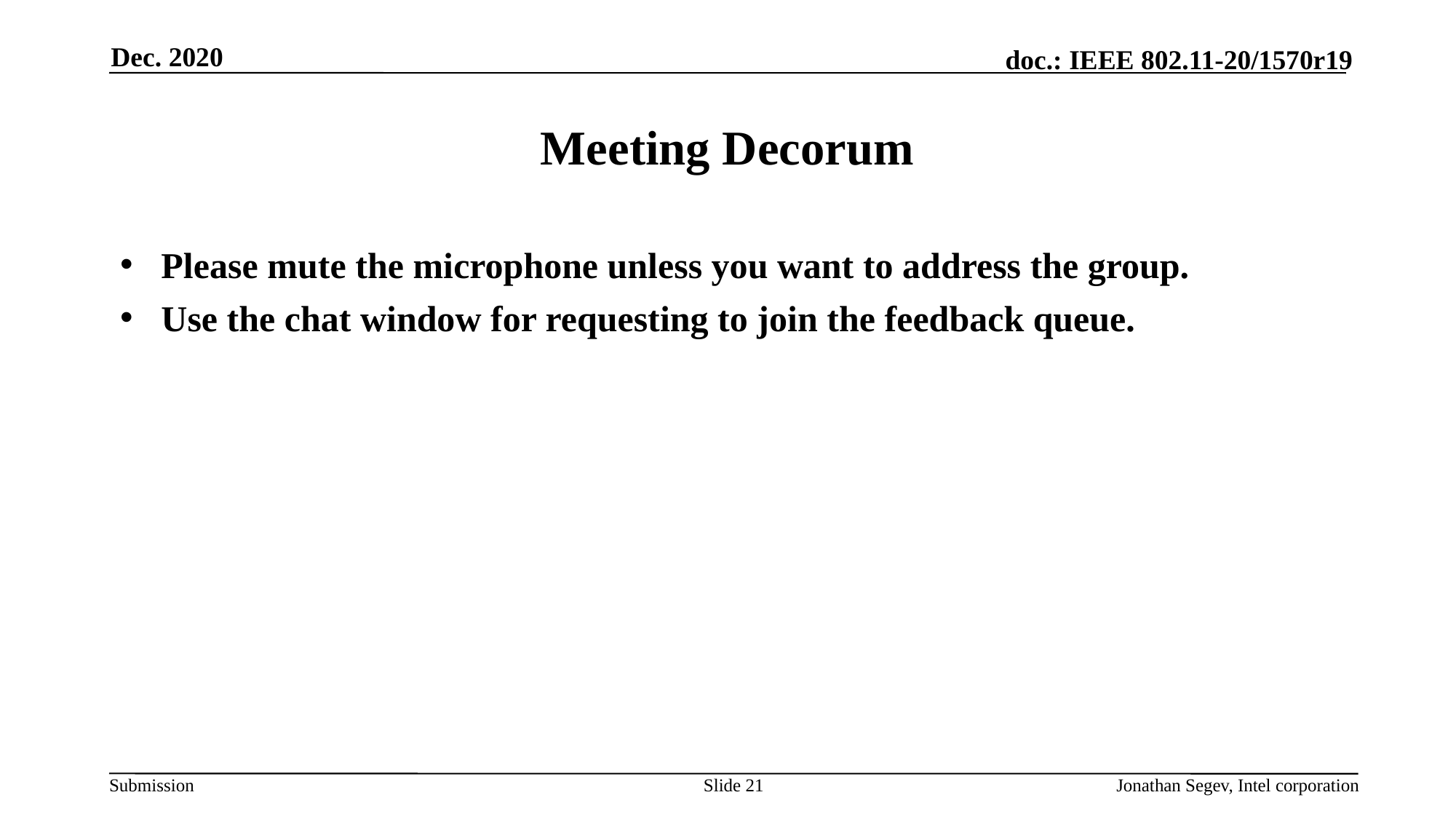

Dec. 2020
# Meeting Decorum
Please mute the microphone unless you want to address the group.
Use the chat window for requesting to join the feedback queue.
Slide 21
Jonathan Segev, Intel corporation